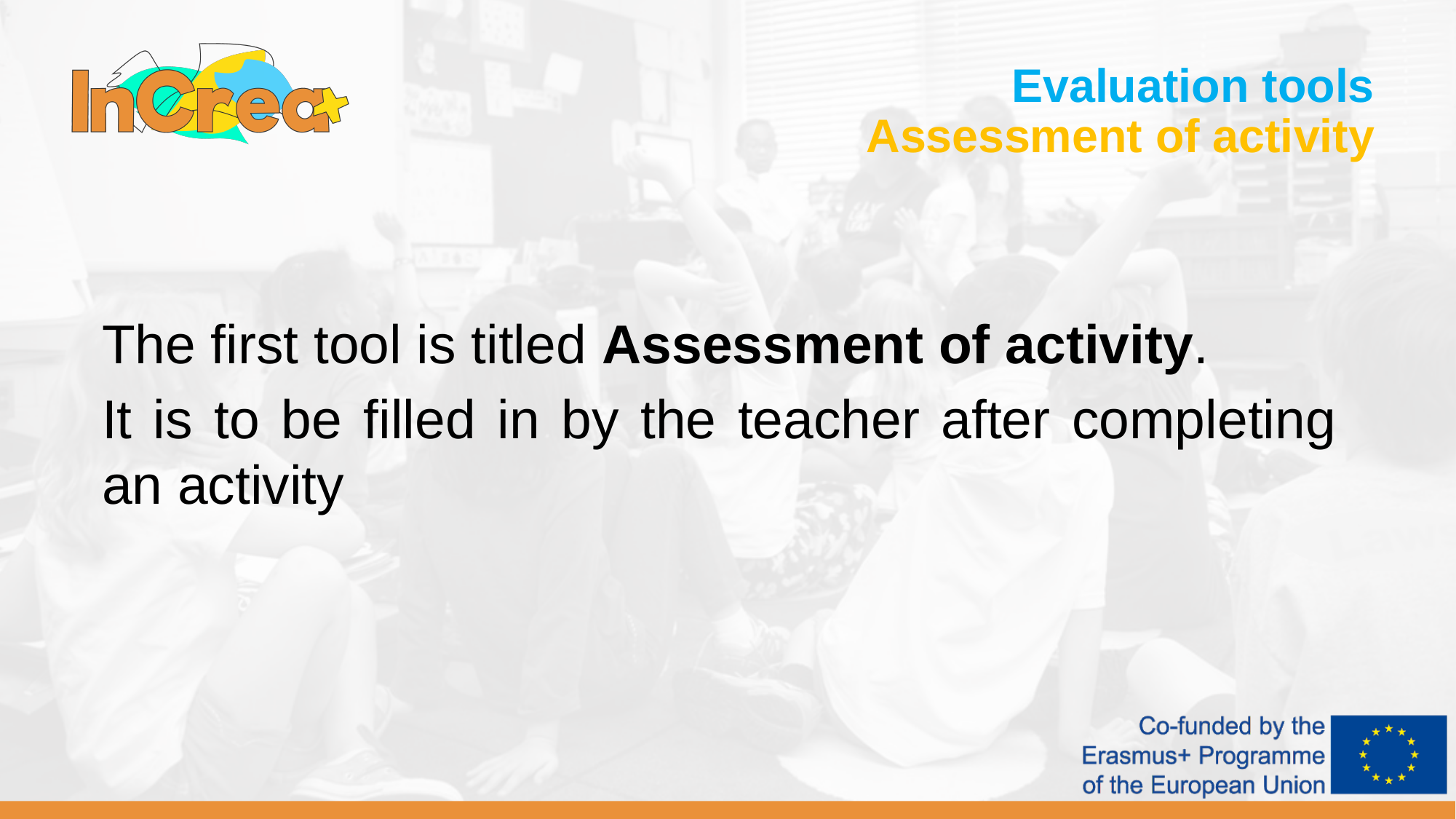

Evaluation tools
Assessment of activity

The first tool is titled Assessment of activity.
It is to be filled in by the teacher after completing an activity